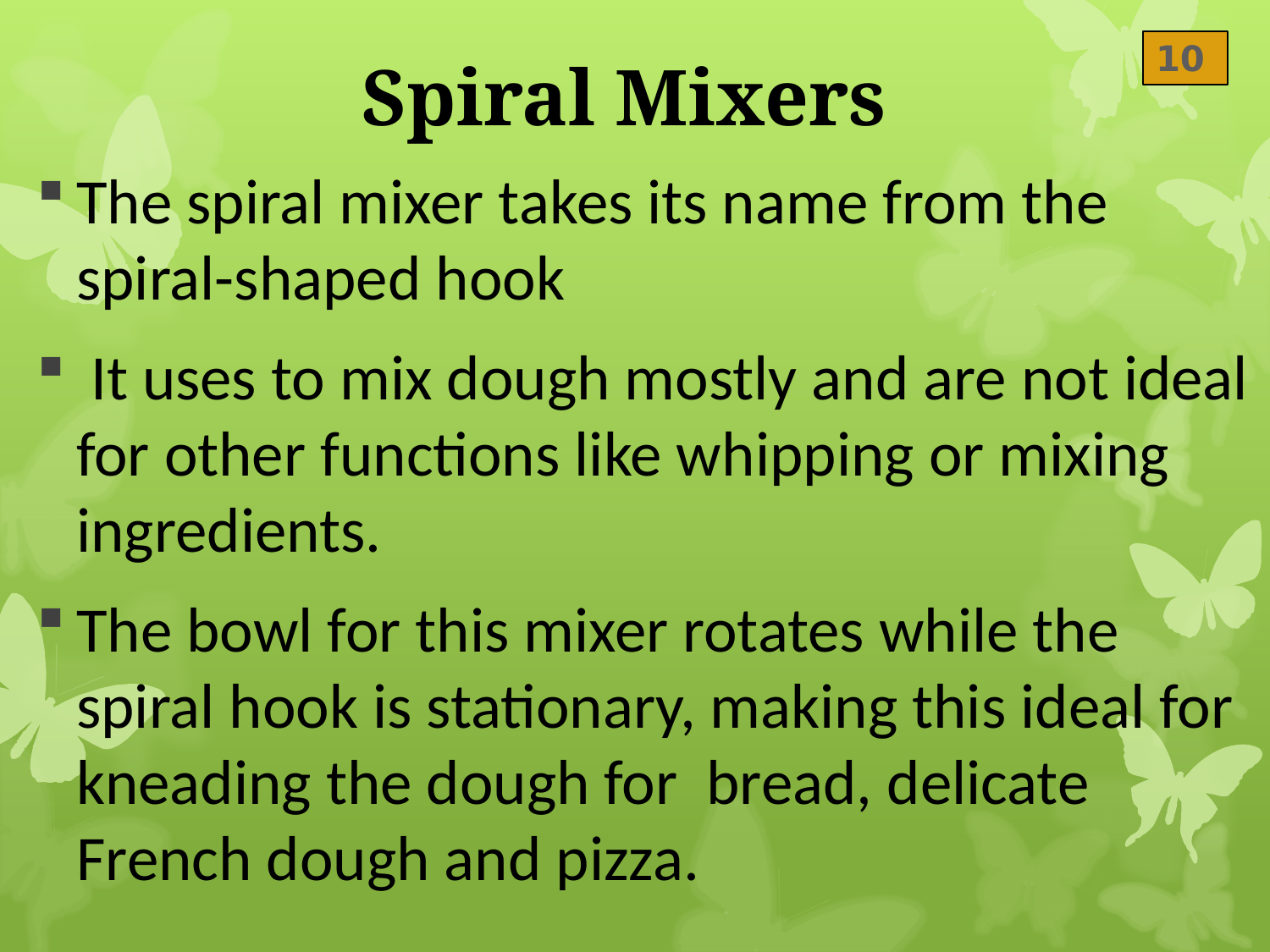

10
# Spiral Mixers
The spiral mixer takes its name from the spiral-shaped hook
 It uses to mix dough mostly and are not ideal for other functions like whipping or mixing ingredients.
The bowl for this mixer rotates while the spiral hook is stationary, making this ideal for kneading the dough for  bread, delicate French dough and pizza.